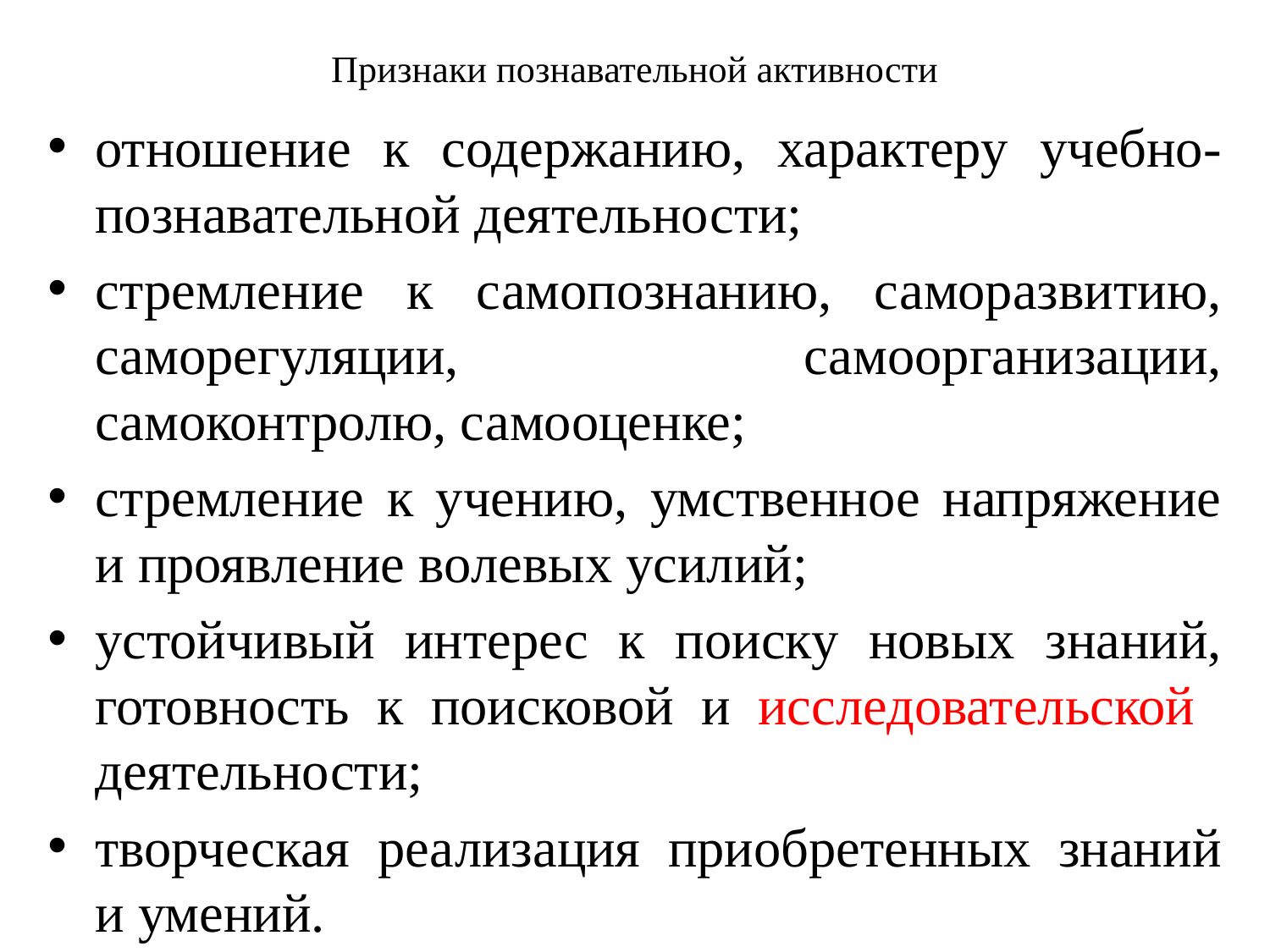

# Признаки познавательной активности
отношение к содержанию, характеру учебно-познавательной деятельности;
стремление к самопознанию, саморазвитию, саморегуляции, самоорганизации, самоконтролю, самооценке;
стремление к учению, умственное напряжение и проявление волевых усилий;
устойчивый интерес к поиску новых знаний, готовность к поисковой и исследовательской  деятельности;
творческая реализация приобретенных знаний и умений.